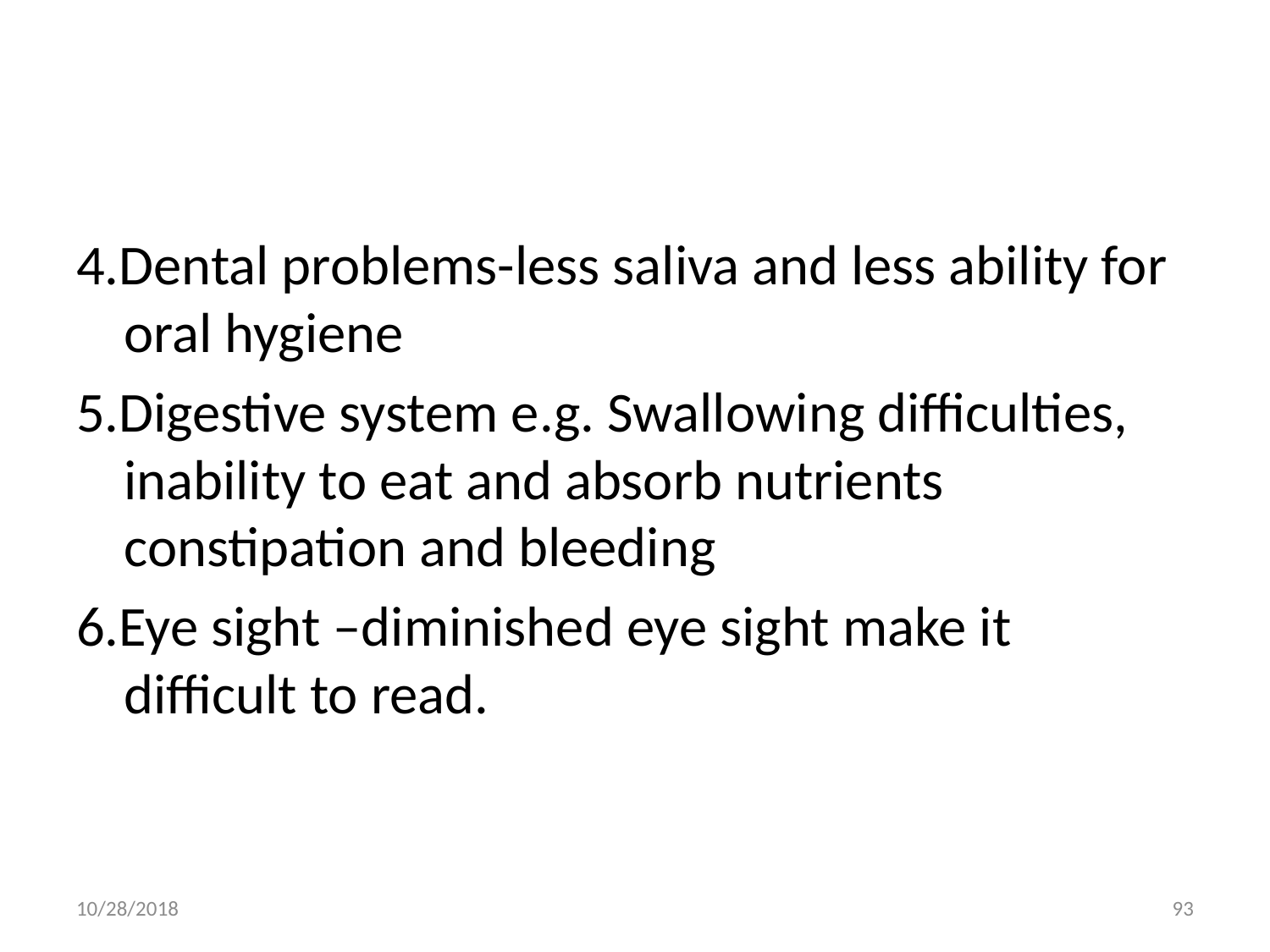

#
4.Dental problems-less saliva and less ability for oral hygiene
5.Digestive system e.g. Swallowing difficulties, inability to eat and absorb nutrients constipation and bleeding
6.Eye sight –diminished eye sight make it difficult to read.
10/28/2018
93